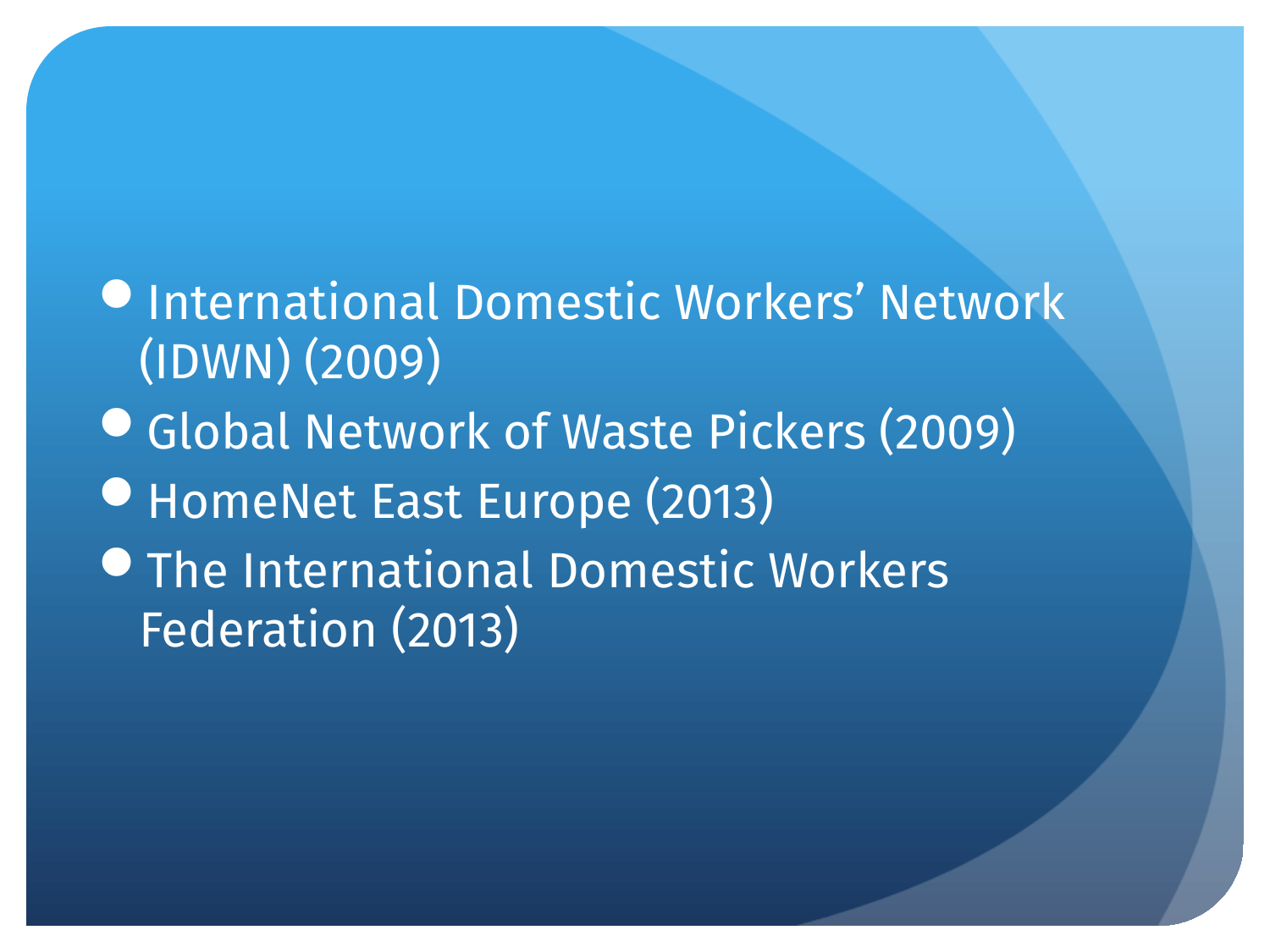

International Domestic Workers’ Network (IDWN) (2009)
Global Network of Waste Pickers (2009)
HomeNet East Europe (2013)
The International Domestic Workers Federation (2013)